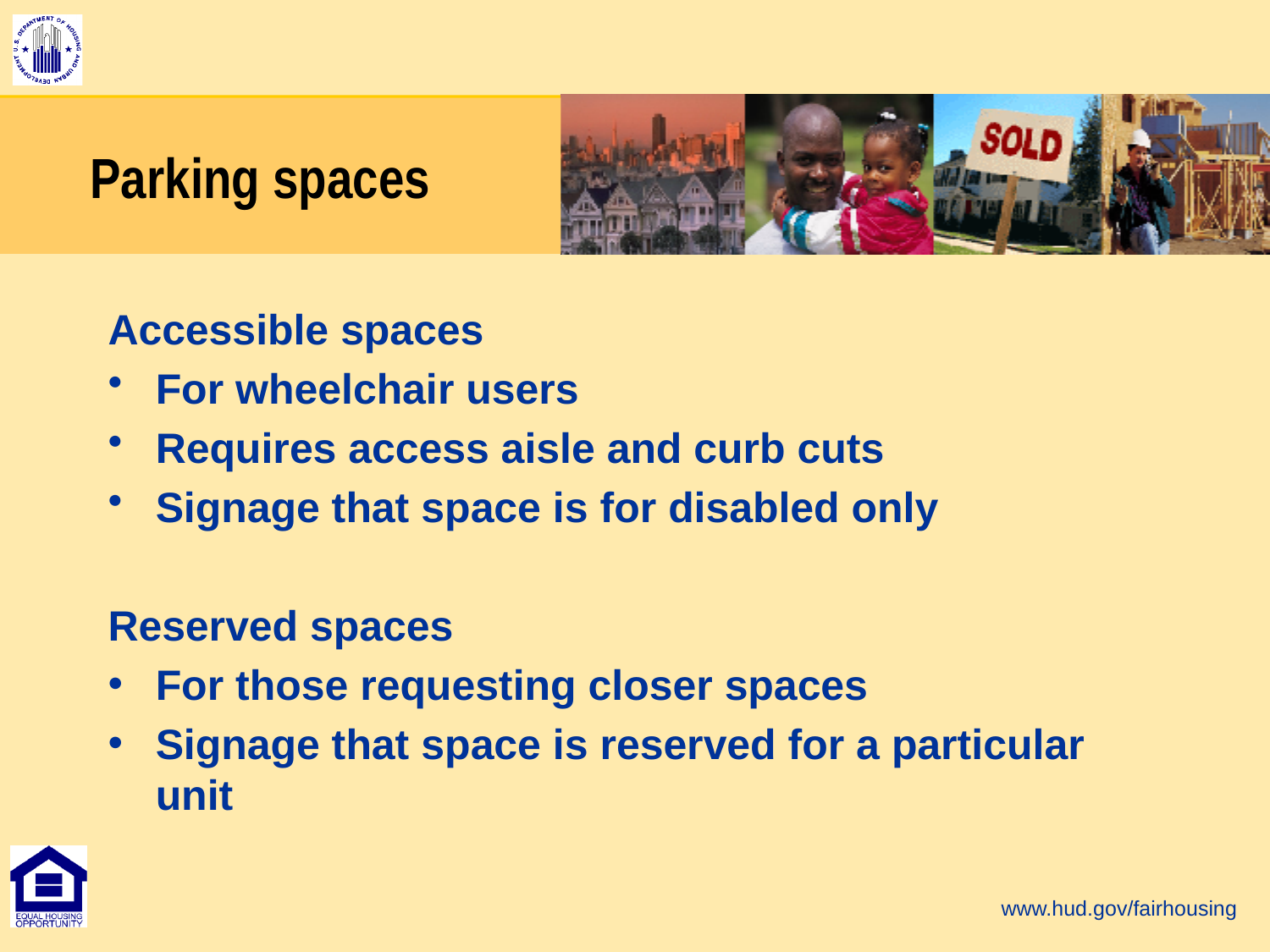

# Parking spaces
Accessible spaces
For wheelchair users
Requires access aisle and curb cuts
Signage that space is for disabled only

Reserved spaces
For those requesting closer spaces
Signage that space is reserved for a particular unit